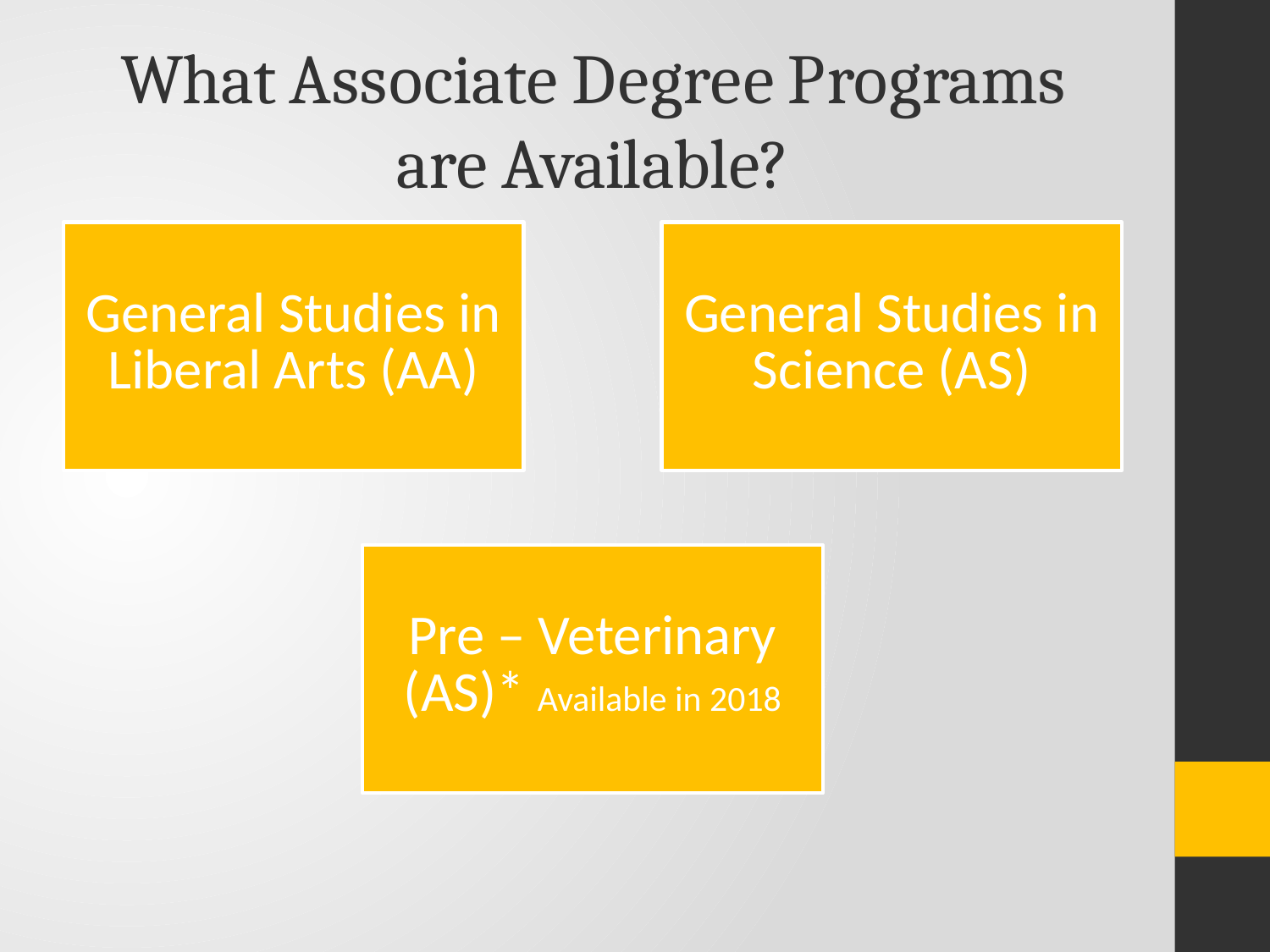

# What Associate Degree Programs are Available?
General Studies in Liberal Arts (AA)
General Studies in Science (AS)
Pre – Veterinary (AS)* Available in 2018